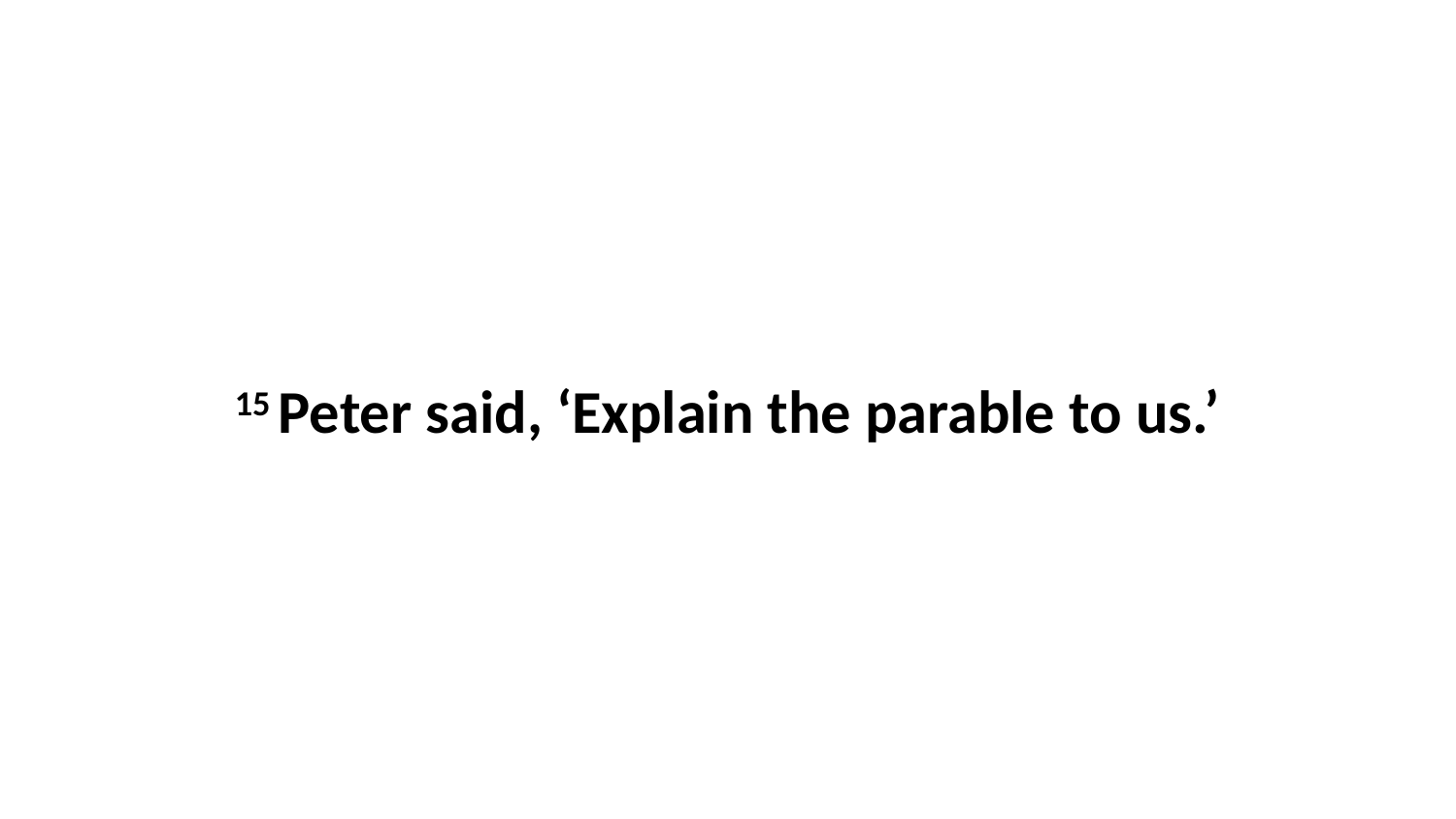

15 Peter said, ‘Explain the parable to us.’